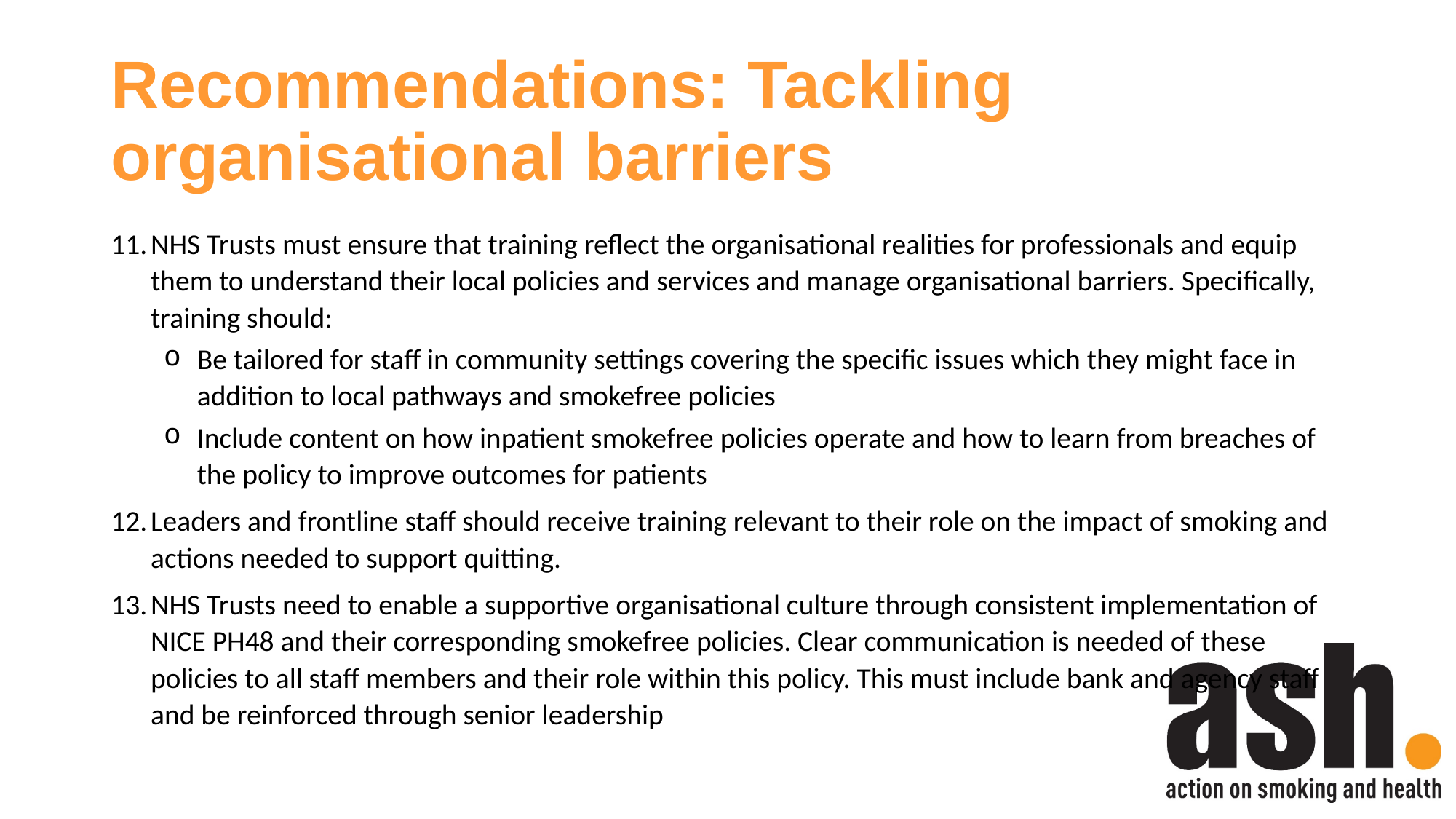

# Recommendations: Tackling organisational barriers
NHS Trusts must ensure that training reflect the organisational realities for professionals and equip them to understand their local policies and services and manage organisational barriers. Specifically, training should:
Be tailored for staff in community settings covering the specific issues which they might face in addition to local pathways and smokefree policies
Include content on how inpatient smokefree policies operate and how to learn from breaches of the policy to improve outcomes for patients
Leaders and frontline staff should receive training relevant to their role on the impact of smoking and actions needed to support quitting.
NHS Trusts need to enable a supportive organisational culture through consistent implementation of NICE PH48 and their corresponding smokefree policies. Clear communication is needed of these policies to all staff members and their role within this policy. This must include bank and agency staff and be reinforced through senior leadership